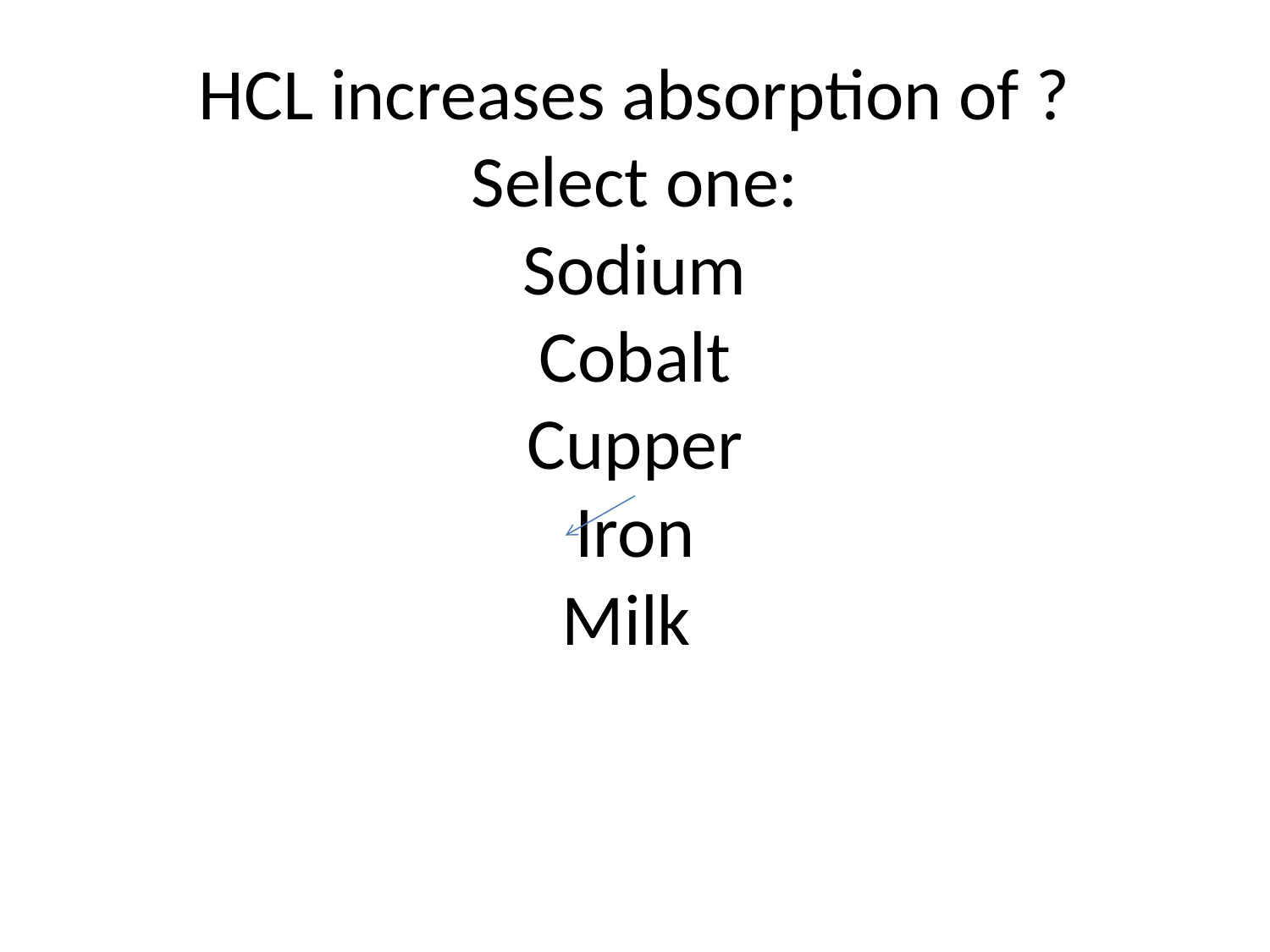

# HCL increases absorption of ? Select one: Sodium Cobalt Cupper Iron Milk